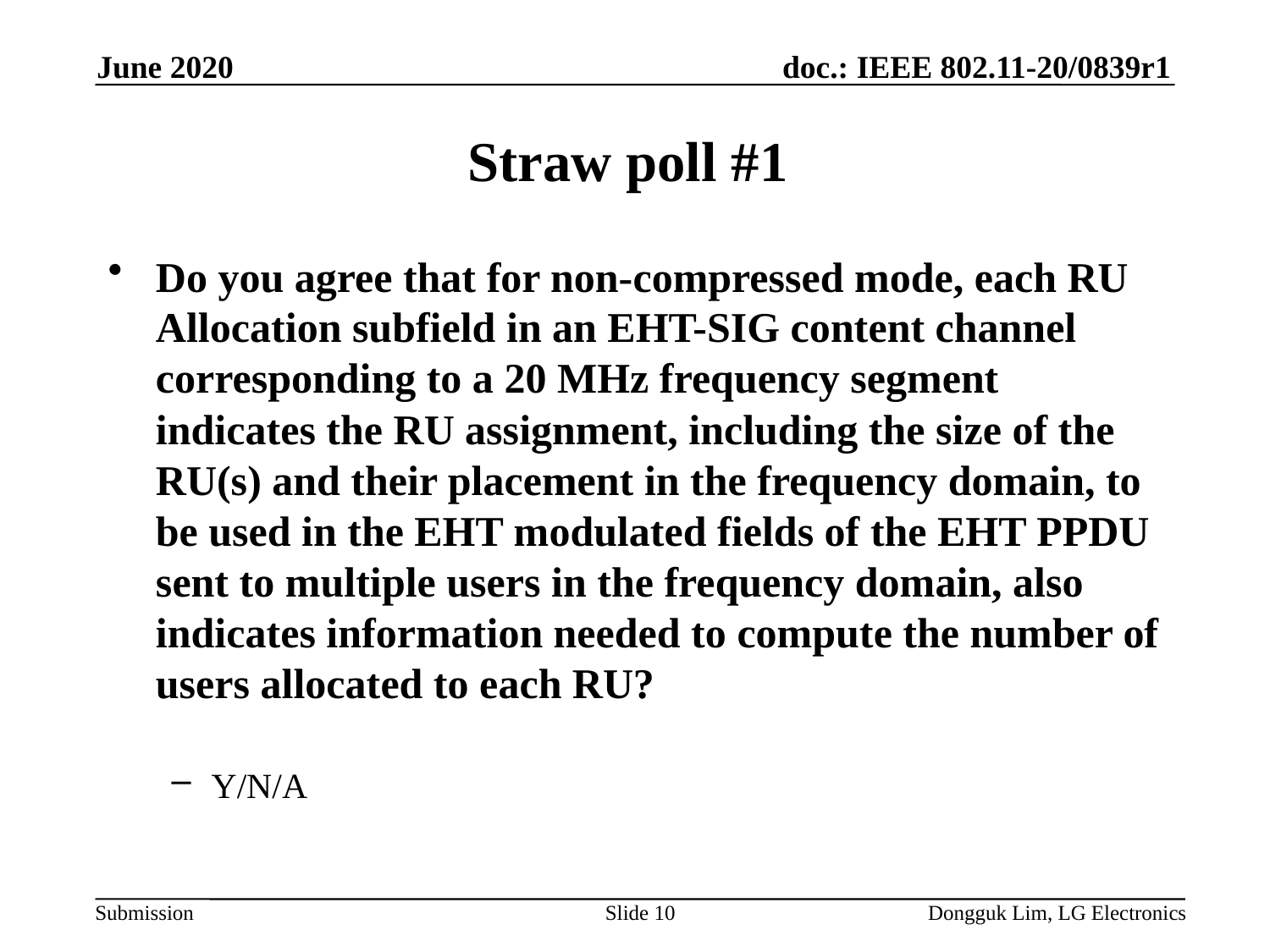

June 2020
# Straw poll #1
Do you agree that for non-compressed mode, each RU Allocation subfield in an EHT-SIG content channel corresponding to a 20 MHz frequency segment indicates the RU assignment, including the size of the RU(s) and their placement in the frequency domain, to be used in the EHT modulated fields of the EHT PPDU sent to multiple users in the frequency domain, also indicates information needed to compute the number of users allocated to each RU?

Y/N/A

Slide 10
Dongguk Lim, LG Electronics